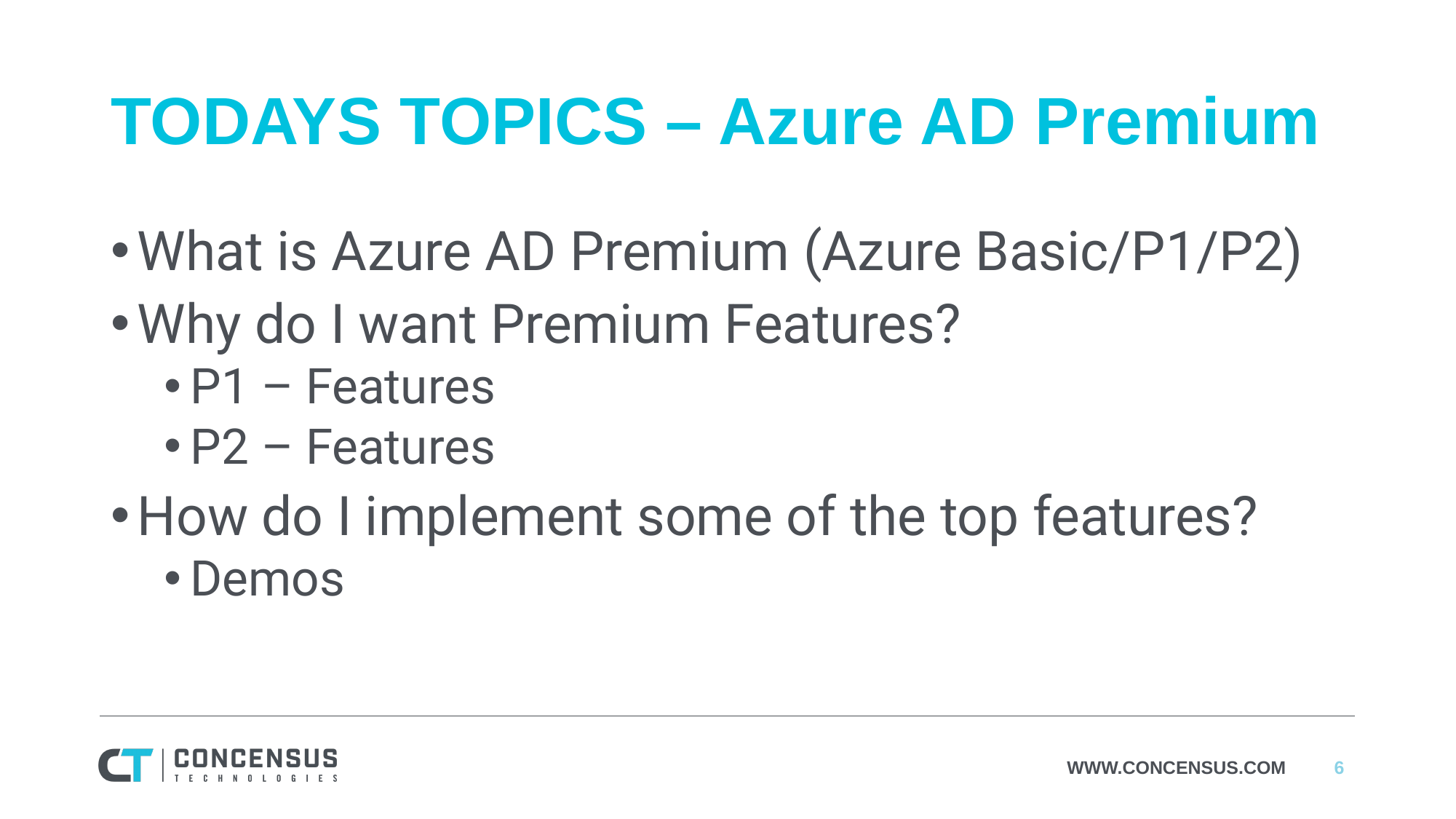

# TODAYS TOPICS – Azure AD Premium
What is Azure AD Premium (Azure Basic/P1/P2)
Why do I want Premium Features?
P1 – Features
P2 – Features
How do I implement some of the top features?
Demos
6